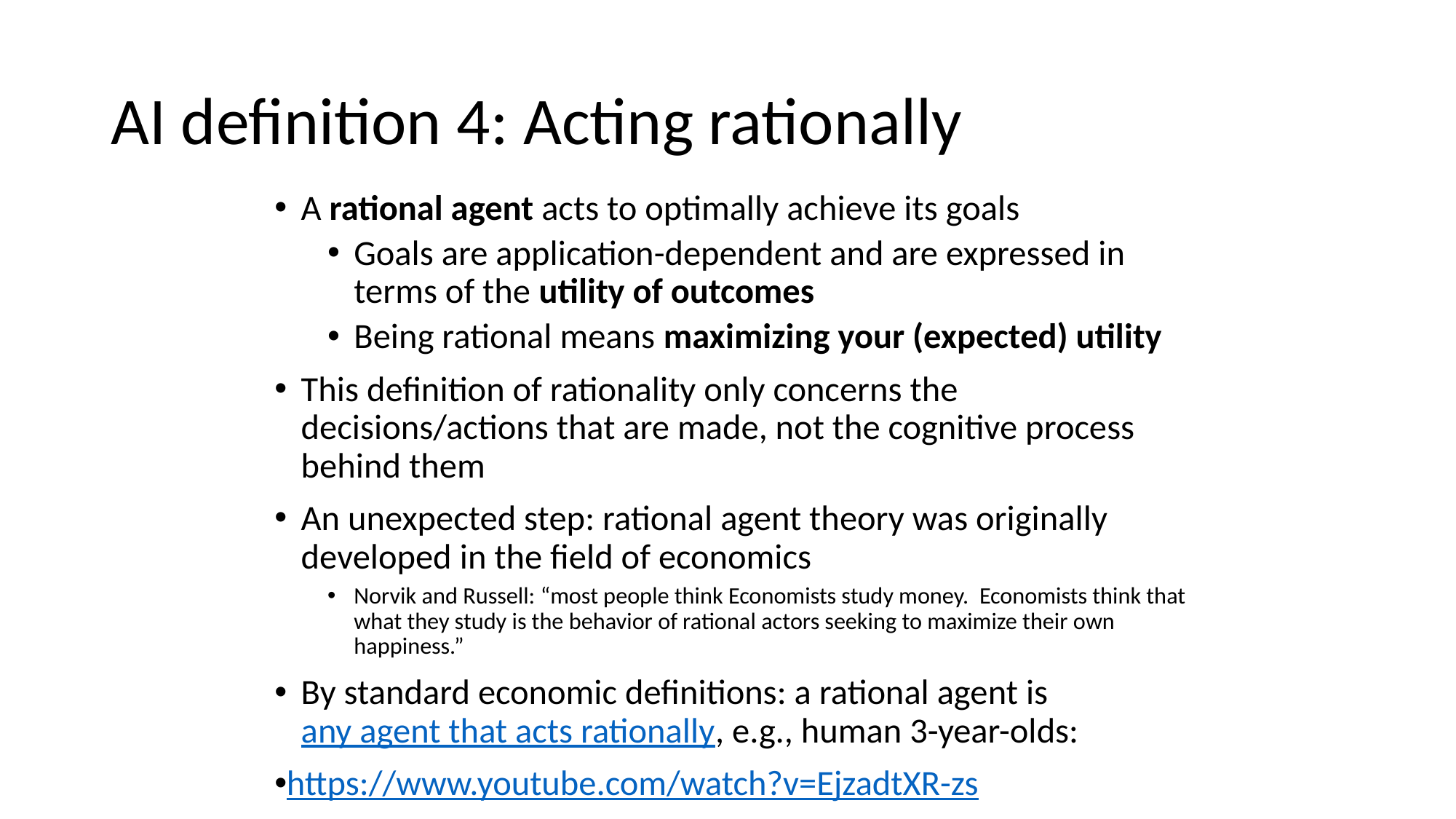

# AI definition 4: Acting rationally
A rational agent acts to optimally achieve its goals
Goals are application-dependent and are expressed in terms of the utility of outcomes
Being rational means maximizing your (expected) utility
This definition of rationality only concerns the decisions/actions that are made, not the cognitive process behind them
An unexpected step: rational agent theory was originally developed in the field of economics
Norvik and Russell: “most people think Economists study money.  Economists think that what they study is the behavior of rational actors seeking to maximize their own happiness.”
By standard economic definitions: a rational agent is any agent that acts rationally, e.g., human 3-year-olds:
https://www.youtube.com/watch?v=EjzadtXR-zs